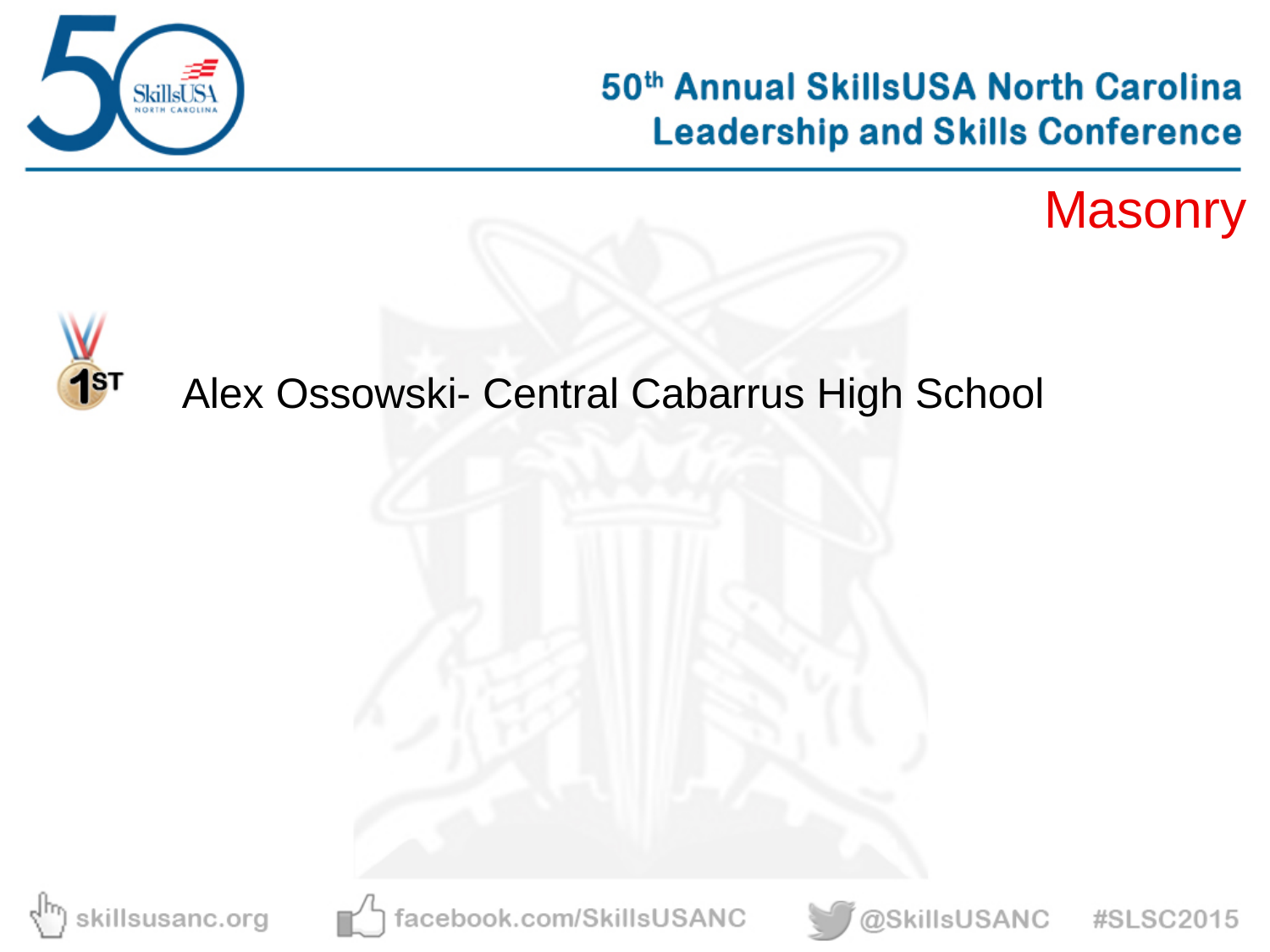

Masonry
Alex Ossowski- Central Cabarrus High School